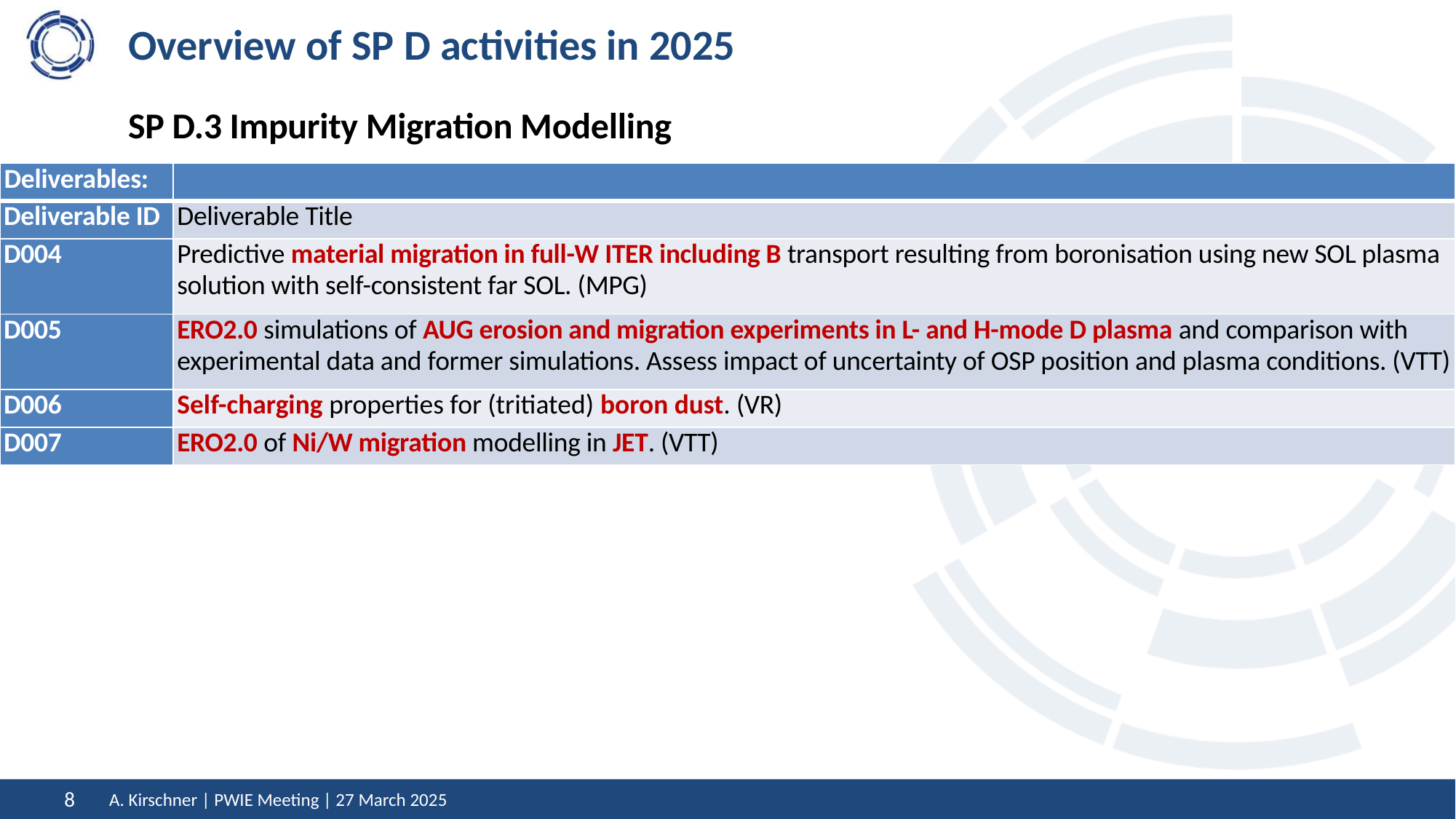

# Overview of SP D activities in 2025
SP D.3 Impurity Migration Modelling
| Deliverables: |  |
| --- | --- |
| Deliverable ID | Deliverable Title |
| D004 | Predictive material migration in full-W ITER including B transport resulting from boronisation using new SOL plasma solution with self-consistent far SOL. (MPG) |
| D005 | ERO2.0 simulations of AUG erosion and migration experiments in L- and H-mode D plasma and comparison with experimental data and former simulations. Assess impact of uncertainty of OSP position and plasma conditions. (VTT) |
| D006 | Self-charging properties for (tritiated) boron dust. (VR) |
| D007 | ERO2.0 of Ni/W migration modelling in JET. (VTT) |
A. Kirschner | PWIE Meeting | 27 March 2025
8